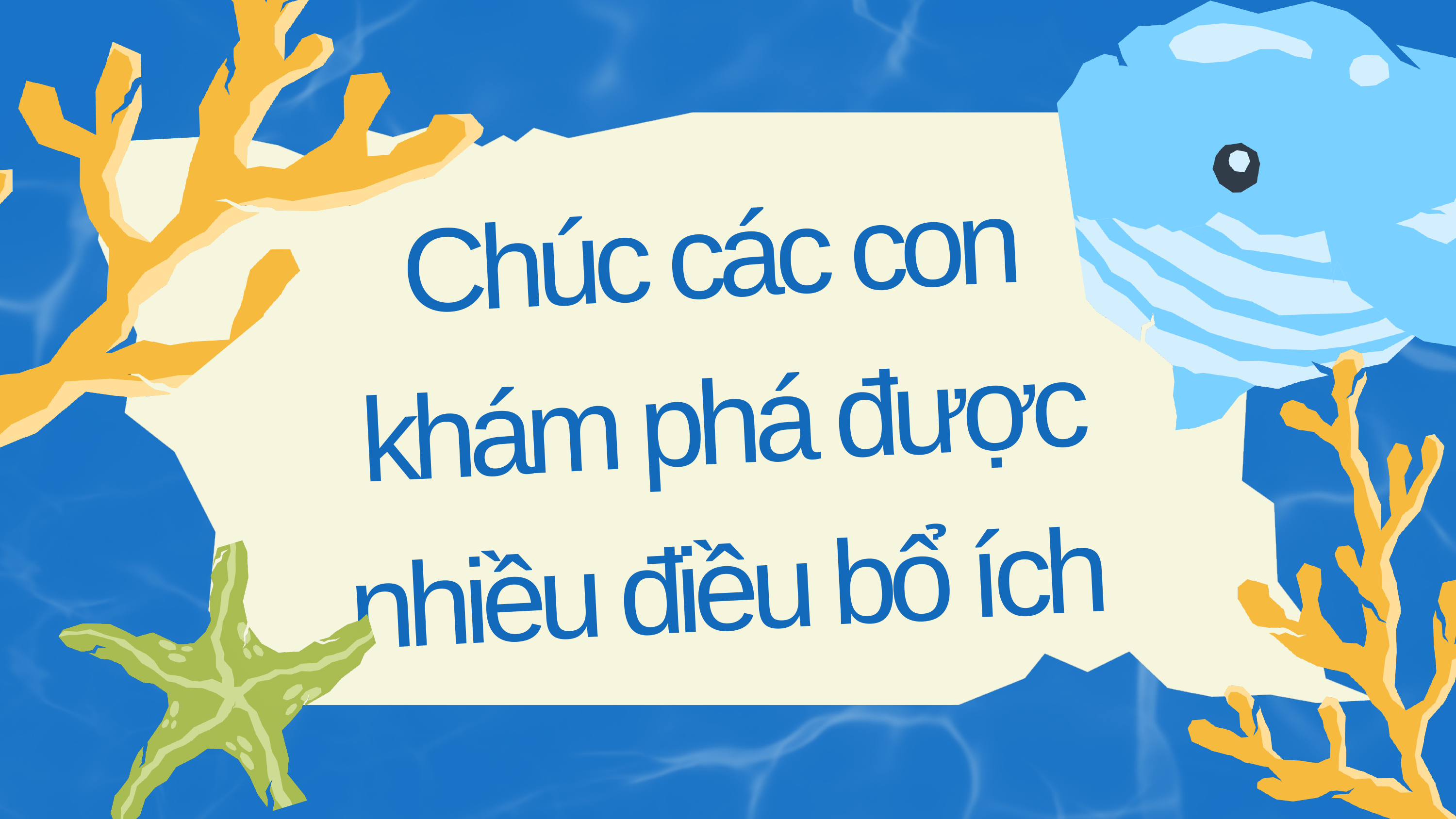

Chúc các con
khám phá được nhiều điều bổ ích